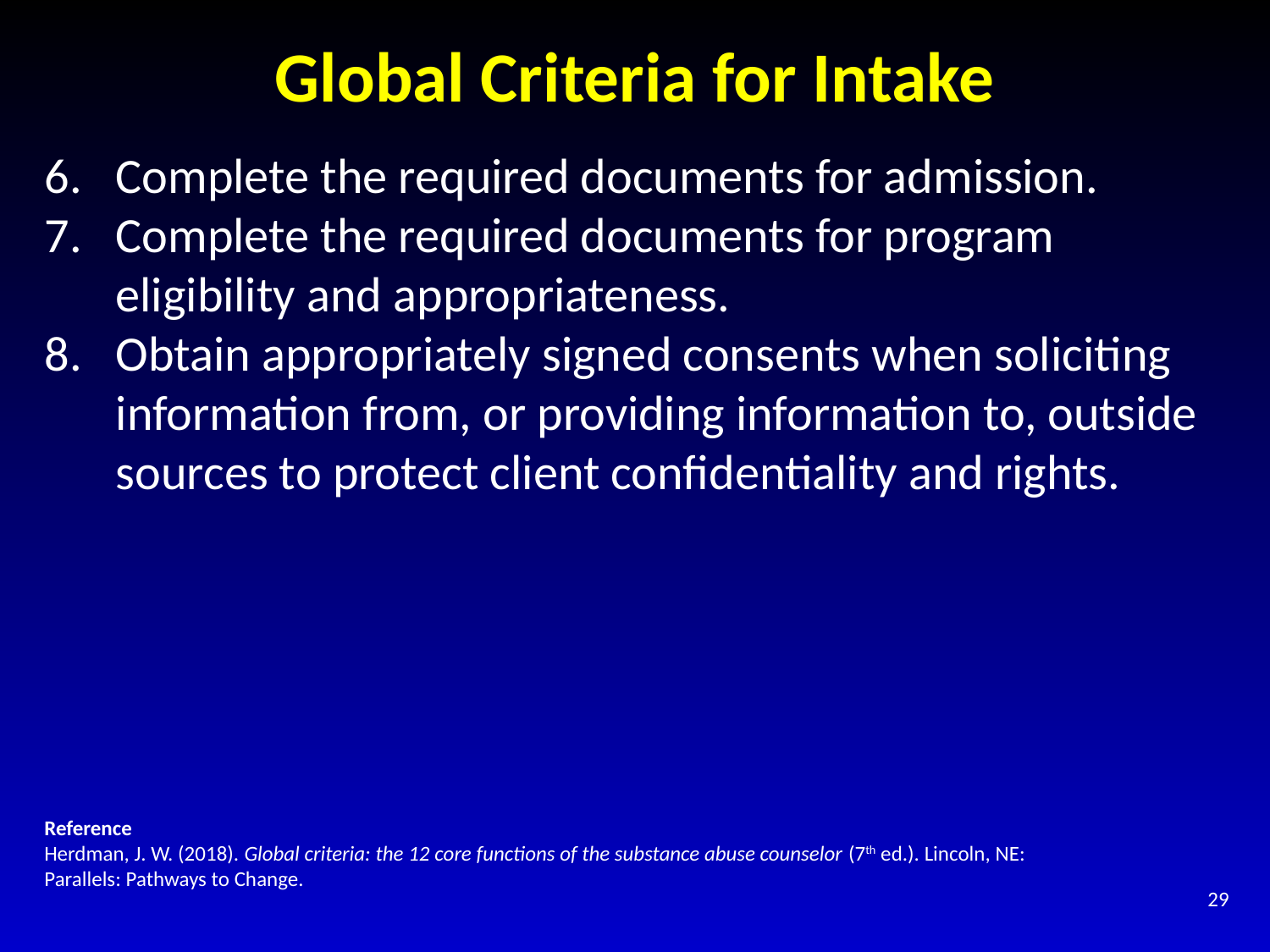

# Global Criteria for Intake
Complete the required documents for admission.
Complete the required documents for program eligibility and appropriateness.
Obtain appropriately signed consents when soliciting information from, or providing information to, outside sources to protect client confidentiality and rights.

Reference
Herdman, J. W. (2018). Global criteria: the 12 core functions of the substance abuse counselor (7th ed.). Lincoln, NE: Parallels: Pathways to Change.
29